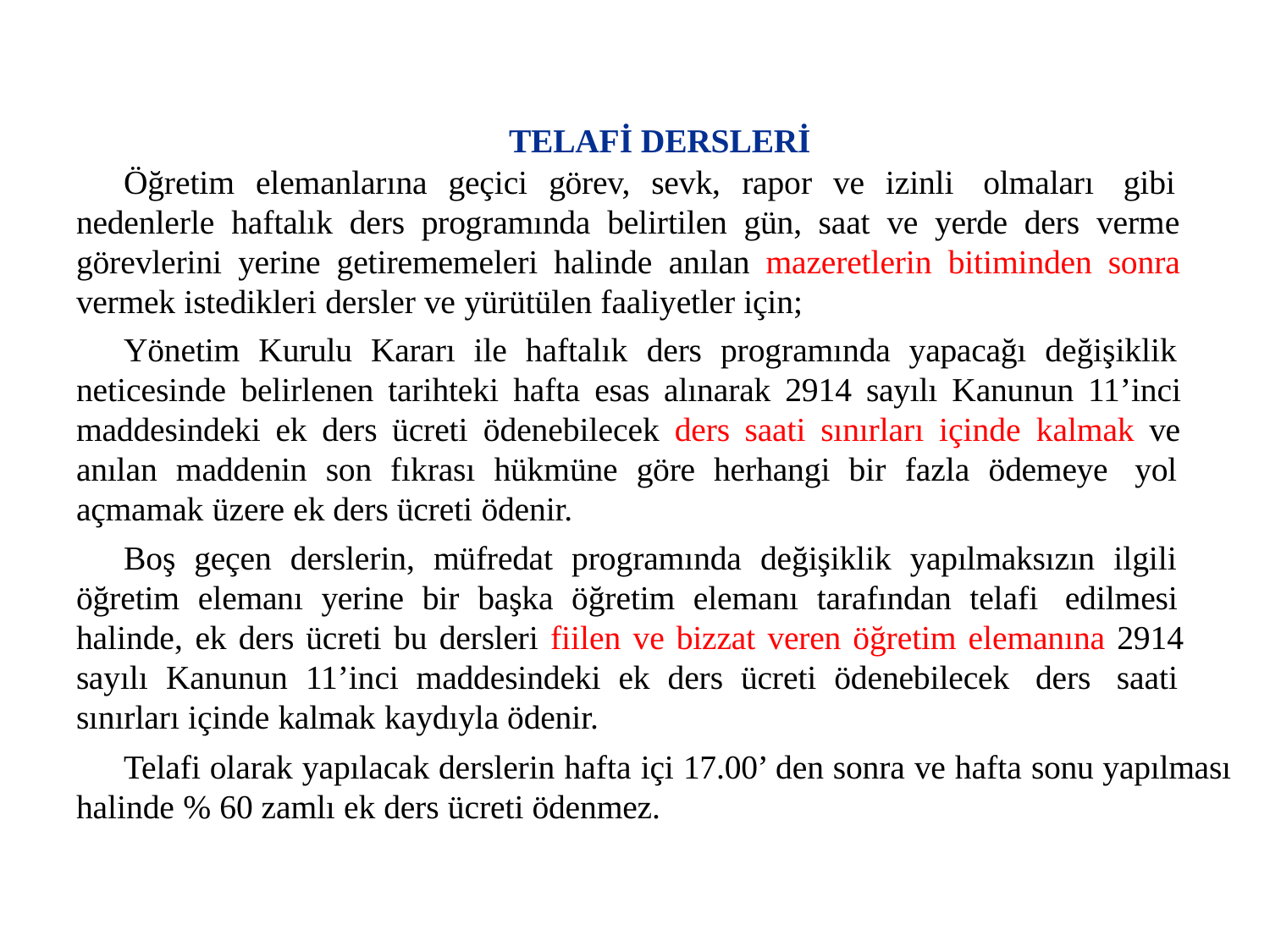

TELAFİ DERSLERİ
Öğretim elemanlarına geçici görev, sevk, rapor ve izinli olmaları gibi  nedenlerle haftalık ders programında belirtilen gün, saat ve yerde ders verme  görevlerini yerine getirememeleri halinde anılan mazeretlerin bitiminden sonra  vermek istedikleri dersler ve yürütülen faaliyetler için;
Yönetim Kurulu Kararı ile haftalık ders programında yapacağı değişiklik  neticesinde belirlenen tarihteki hafta esas alınarak 2914 sayılı Kanunun 11’inci  maddesindeki ek ders ücreti ödenebilecek ders saati sınırları içinde kalmak ve  anılan maddenin son fıkrası hükmüne göre herhangi bir fazla ödemeye yol  açmamak üzere ek ders ücreti ödenir.
Boş geçen derslerin, müfredat programında değişiklik yapılmaksızın ilgili  öğretim elemanı yerine bir başka öğretim elemanı tarafından telafi edilmesi  halinde, ek ders ücreti bu dersleri fiilen ve bizzat veren öğretim elemanına 2914  sayılı Kanunun 11’inci maddesindeki ek ders ücreti ödenebilecek ders saati  sınırları içinde kalmak kaydıyla ödenir.
Telafi olarak yapılacak derslerin hafta içi 17.00’ den sonra ve hafta sonu yapılması  halinde % 60 zamlı ek ders ücreti ödenmez.